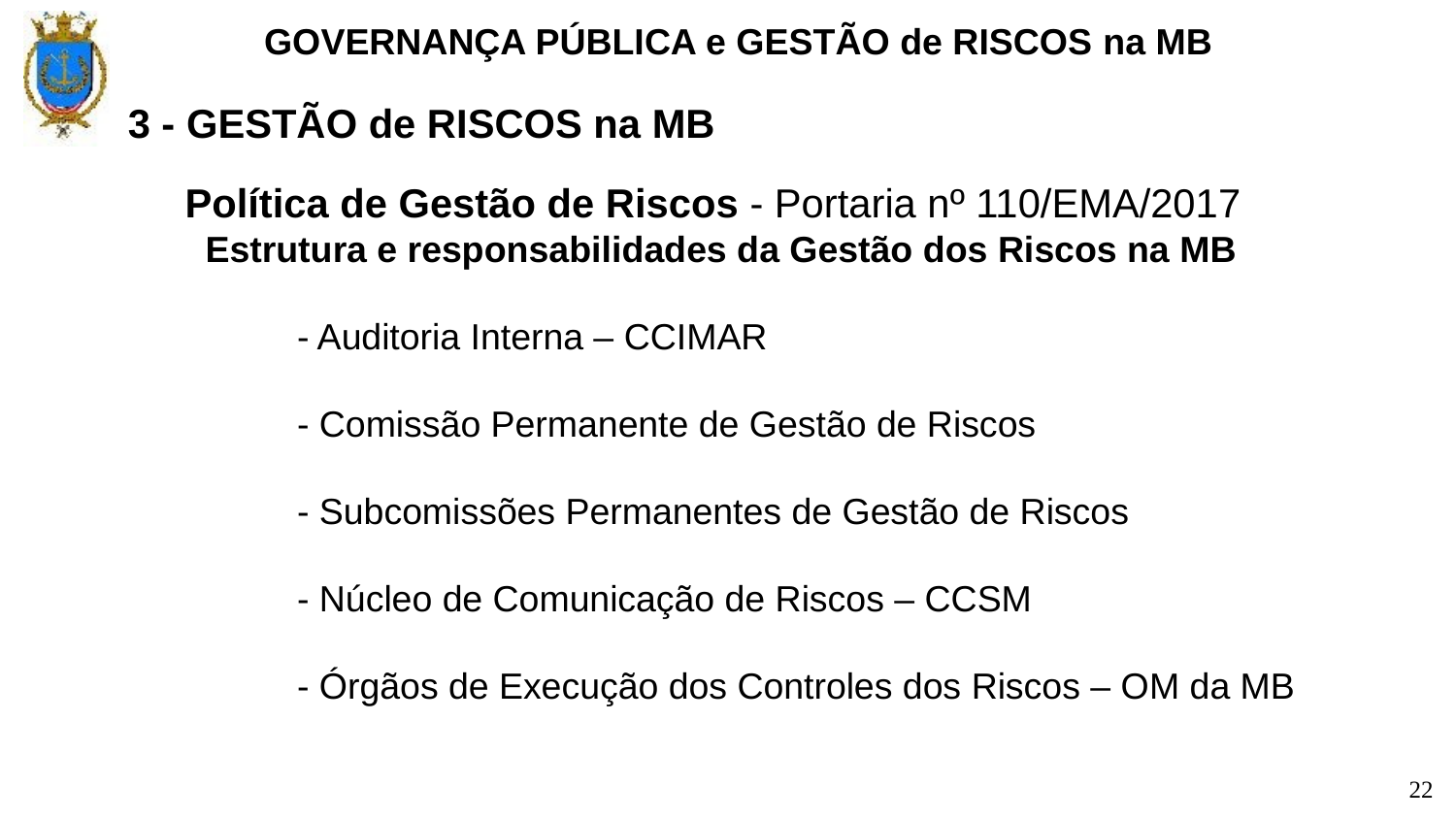

GOVERNANÇA PÚBLICA e GESTÃO de RISCOS na MB
3 - GESTÃO de RISCOS na MB
Política de Gestão de Riscos - Portaria nº 110/EMA/2017
  Estrutura e responsabilidades da Gestão dos Riscos na MB

           - Auditoria Interna – CCIMAR

           - Comissão Permanente de Gestão de Riscos

           - Subcomissões Permanentes de Gestão de Riscos

           - Núcleo de Comunicação de Riscos – CCSM

           - Órgãos de Execução dos Controles dos Riscos – OM da MB
22